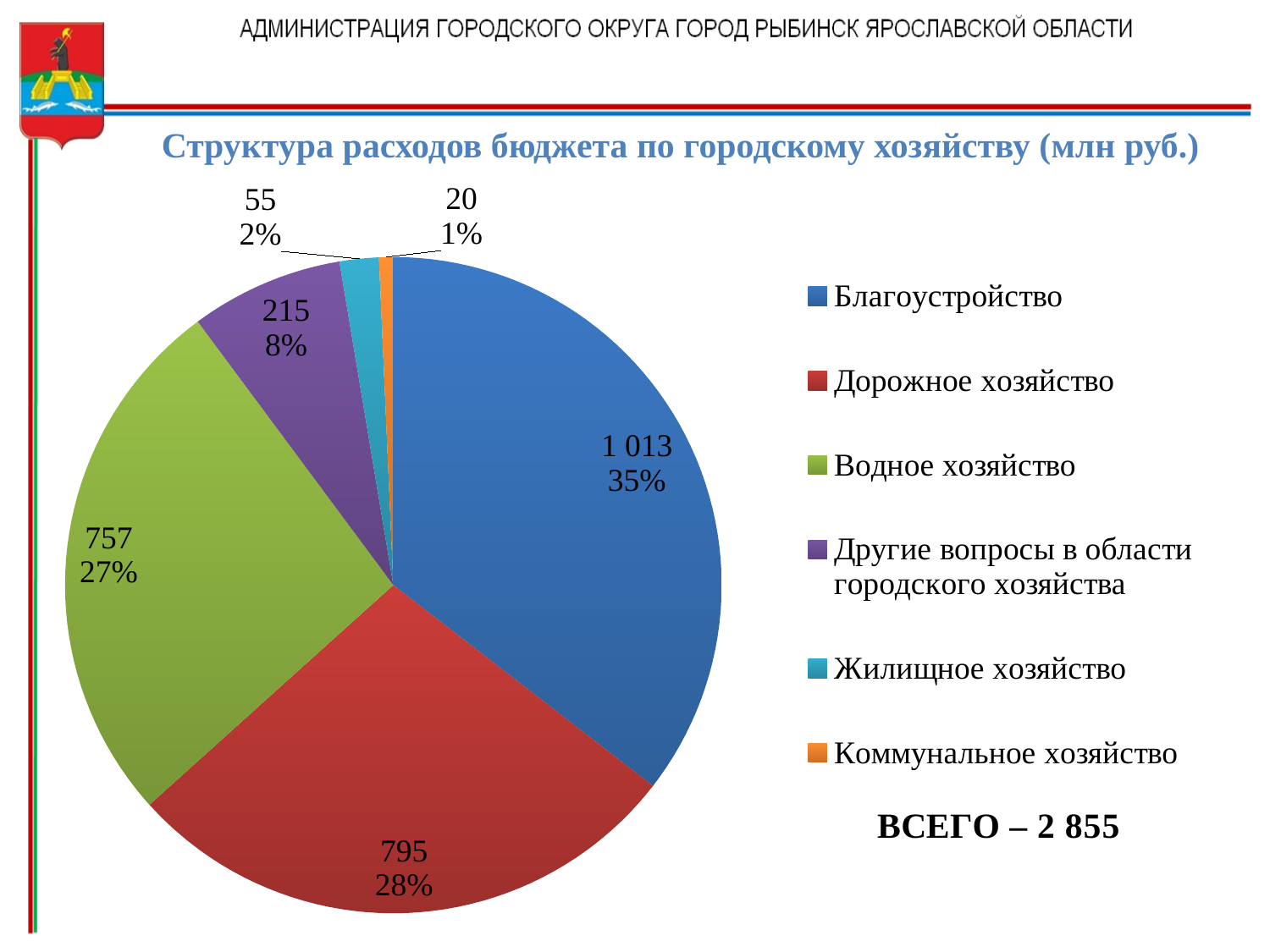

Структура расходов бюджета по городскому хозяйству (млн руб.)

### Chart

| Category | Продажи |
|---|---|
| Благоустройство | 1013.0 |
| Дорожное хозяйство | 795.0 |
| Водное хозяйство | 757.0 |
| Другие вопросы в области городского хозяйства | 215.0 |
| Жилищное хозяйство | 55.0 |
| Коммунальное хозяйство | 20.0 |